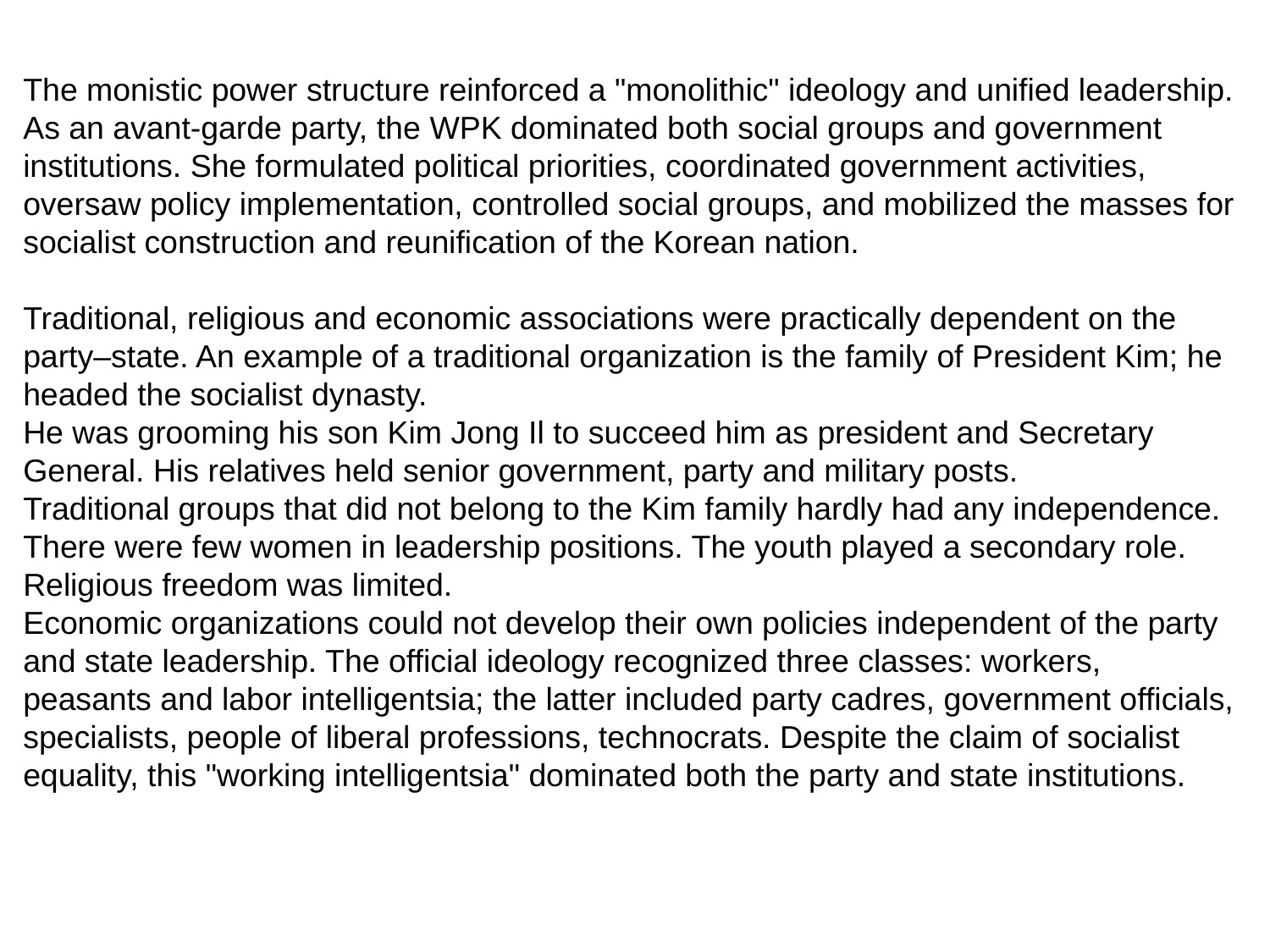

The monistic power structure reinforced a "monolithic" ideology and unified leadership. As an avant-garde party, the WPK dominated both social groups and government institutions. She formulated political priorities, coordinated government activities, oversaw policy implementation, controlled social groups, and mobilized the masses for socialist construction and reunification of the Korean nation.

Traditional, religious and economic associations were practically dependent on the party–state. An example of a traditional organization is the family of President Kim; he headed the socialist dynasty.
He was grooming his son Kim Jong Il to succeed him as president and Secretary General. His relatives held senior government, party and military posts.
Traditional groups that did not belong to the Kim family hardly had any independence. There were few women in leadership positions. The youth played a secondary role. Religious freedom was limited.
Economic organizations could not develop their own policies independent of the party and state leadership. The official ideology recognized three classes: workers, peasants and labor intelligentsia; the latter included party cadres, government officials, specialists, people of liberal professions, technocrats. Despite the claim of socialist equality, this "working intelligentsia" dominated both the party and state institutions.